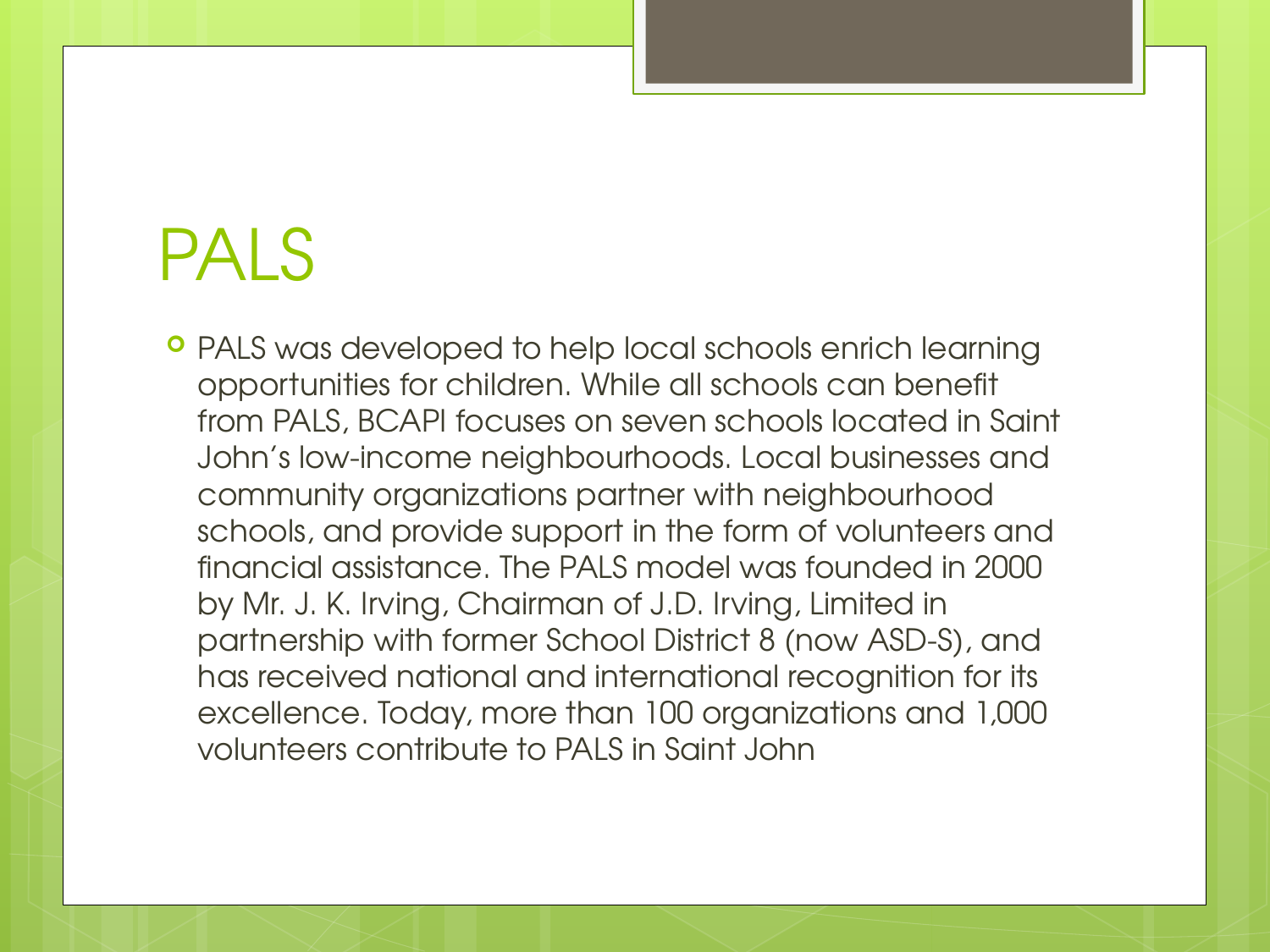

# PALS
PALS was developed to help local schools enrich learning opportunities for children. While all schools can benefit from PALS, BCAPI focuses on seven schools located in Saint John’s low-income neighbourhoods. Local businesses and community organizations partner with neighbourhood schools, and provide support in the form of volunteers and financial assistance. The PALS model was founded in 2000 by Mr. J. K. Irving, Chairman of J.D. Irving, Limited in partnership with former School District 8 (now ASD-S), and has received national and international recognition for its excellence. Today, more than 100 organizations and 1,000 volunteers contribute to PALS in Saint John